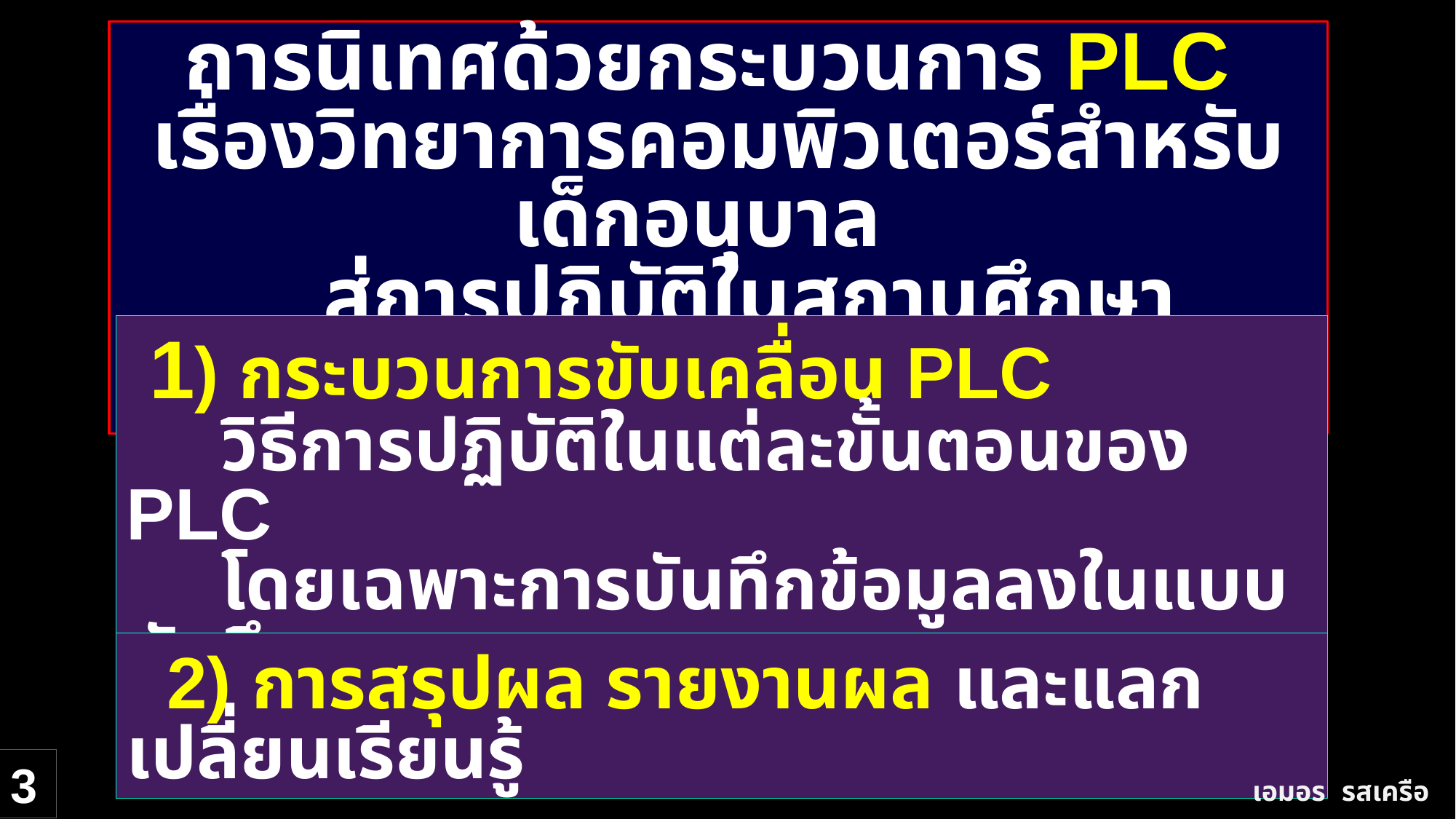

การนิเทศด้วยกระบวนการ PLC
เรื่องวิทยาการคอมพิวเตอร์สำหรับเด็กอนุบาล
    สู่การปฏิบัติในสถานศึกษา  ประกอบด้วย

 1) กระบวนการขับเคลื่อน PLC
     วิธีการปฏิบัติในแต่ละขั้นตอนของ PLC
     โดยเฉพาะการบันทึกข้อมูลลงในแบบบันทึก
     เป็นหลักฐานเชิงประจักษ์

  2) การสรุปผล รายงานผล และแลกเปลี่ยนเรียนรู้
3
เอมอร  รสเครือ